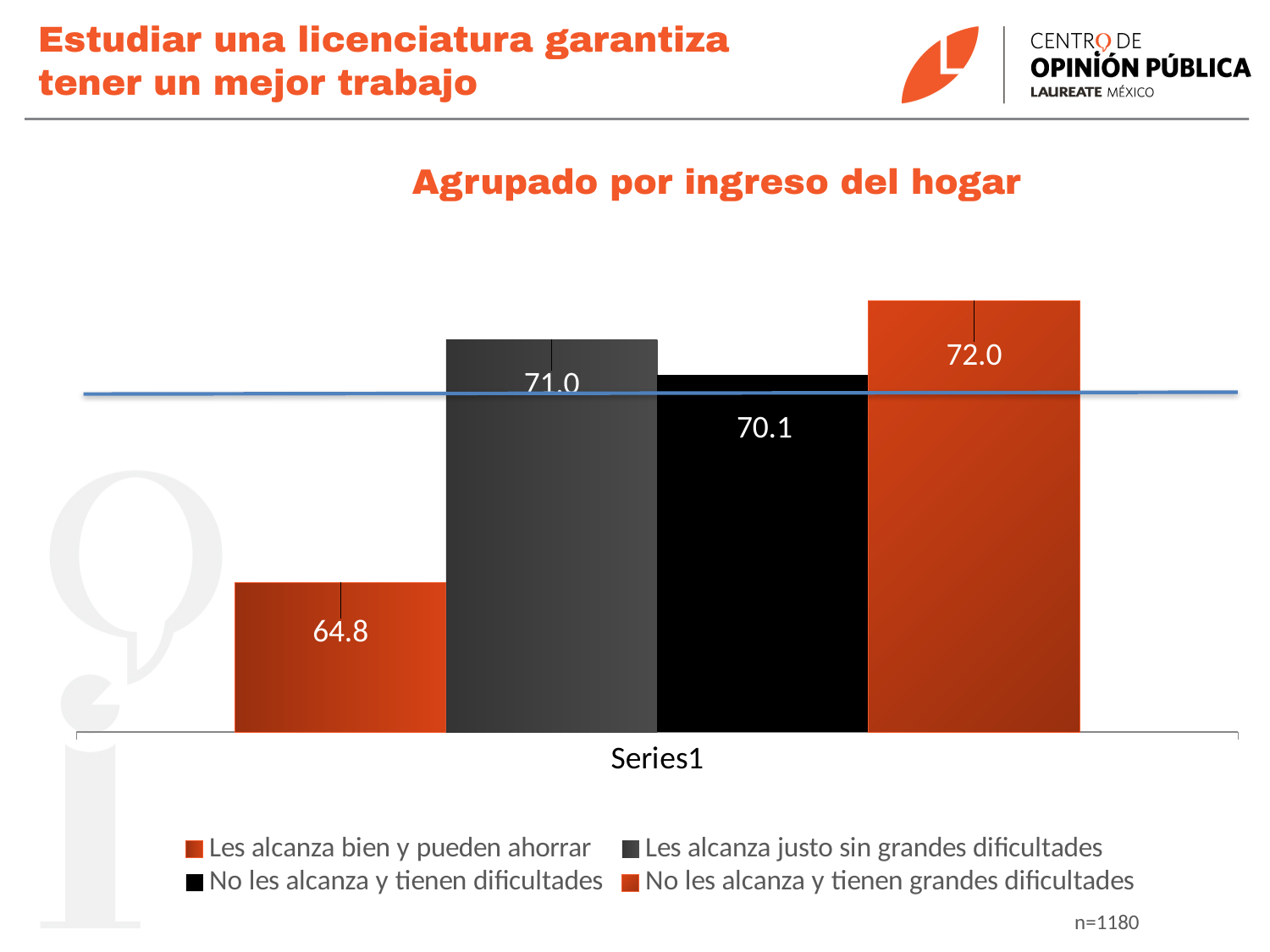

# Estudiar una licenciatura garantiza tener un mejor trabajo
Agrupado por ingreso del hogar

### Chart

| Category | Les alcanza bien y pueden ahorrar | Les alcanza justo sin grandes dificultades | No les alcanza y tienen dificultades | No les alcanza y tienen grandes dificultades |
|---|---|---|---|---|
|  | 64.8 | 71.0 | 70.1 | 72.0 |
n=1180